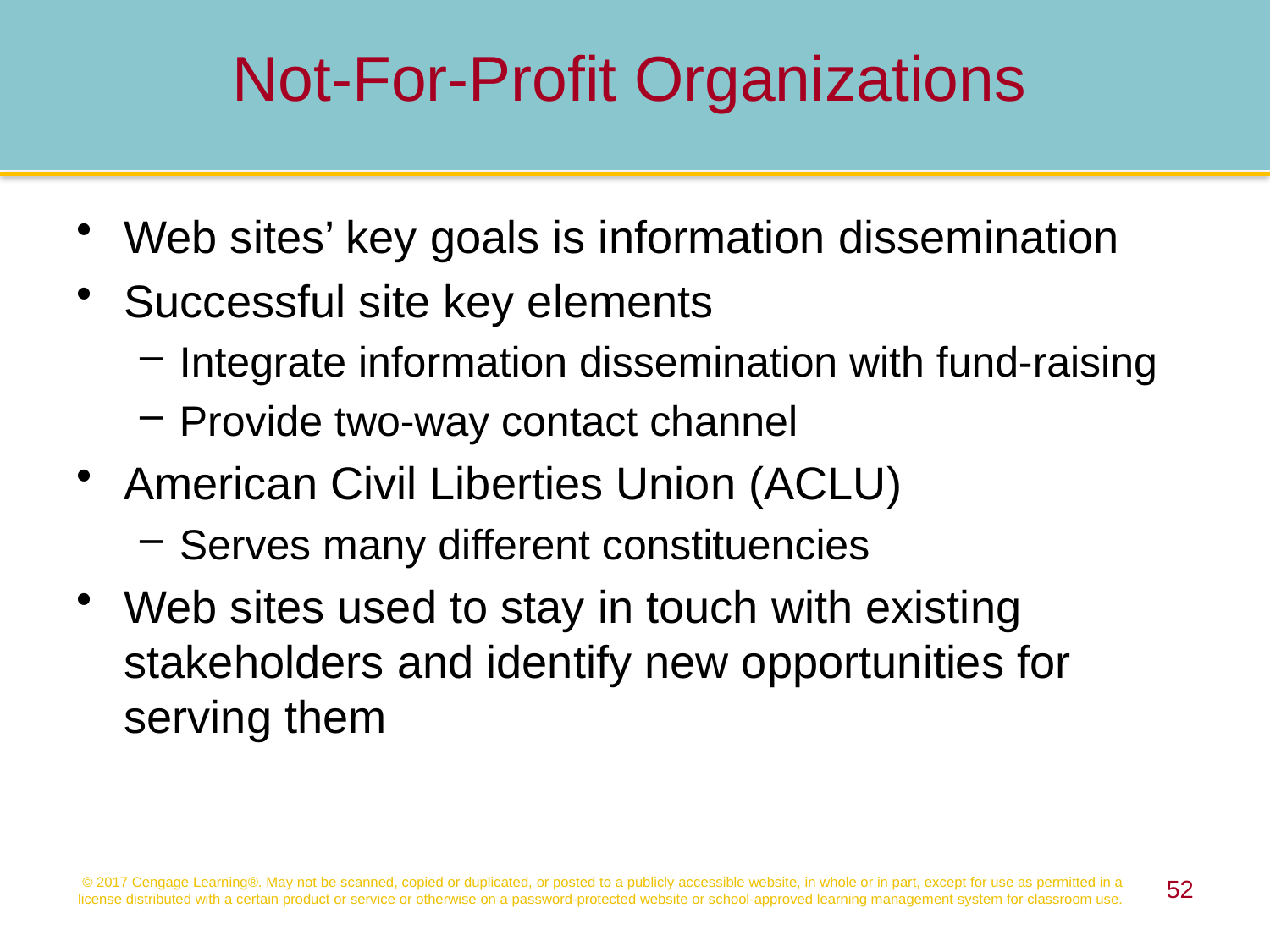

Not-For-Profit Organizations
Web sites’ key goals is information dissemination
Successful site key elements
Integrate information dissemination with fund-raising
Provide two-way contact channel
American Civil Liberties Union (ACLU)
Serves many different constituencies
Web sites used to stay in touch with existing stakeholders and identify new opportunities for serving them
© 2017 Cengage Learning®. May not be scanned, copied or duplicated, or posted to a publicly accessible website, in whole or in part, except for use as permitted in a license distributed with a certain product or service or otherwise on a password-protected website or school-approved learning management system for classroom use.
52